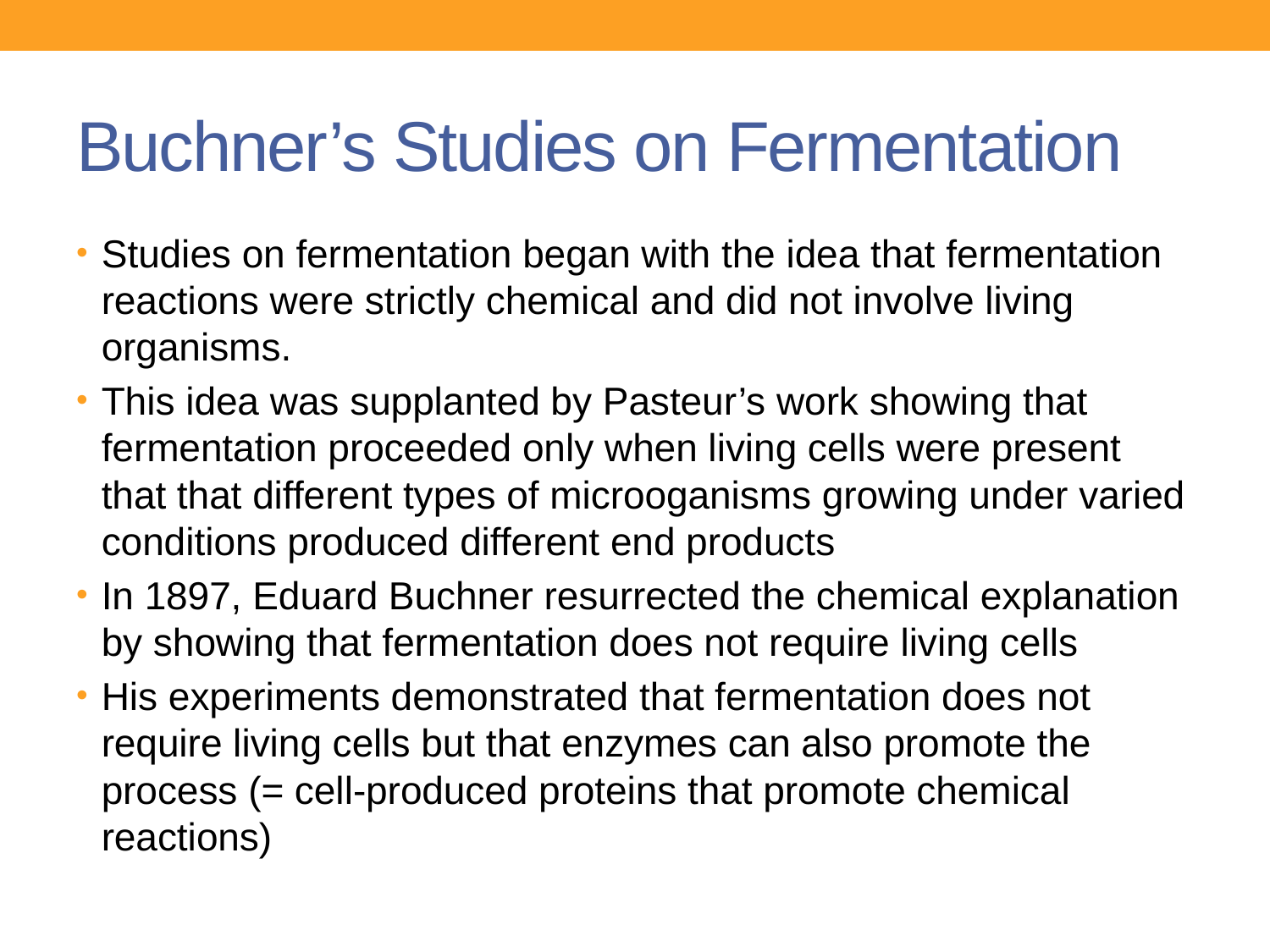

# Buchner’s Studies on Fermentation
Studies on fermentation began with the idea that fermentation reactions were strictly chemical and did not involve living organisms.
This idea was supplanted by Pasteur’s work showing that fermentation proceeded only when living cells were present that that different types of microoganisms growing under varied conditions produced different end products
In 1897, Eduard Buchner resurrected the chemical explanation by showing that fermentation does not require living cells
His experiments demonstrated that fermentation does not require living cells but that enzymes can also promote the process (= cell-produced proteins that promote chemical reactions)